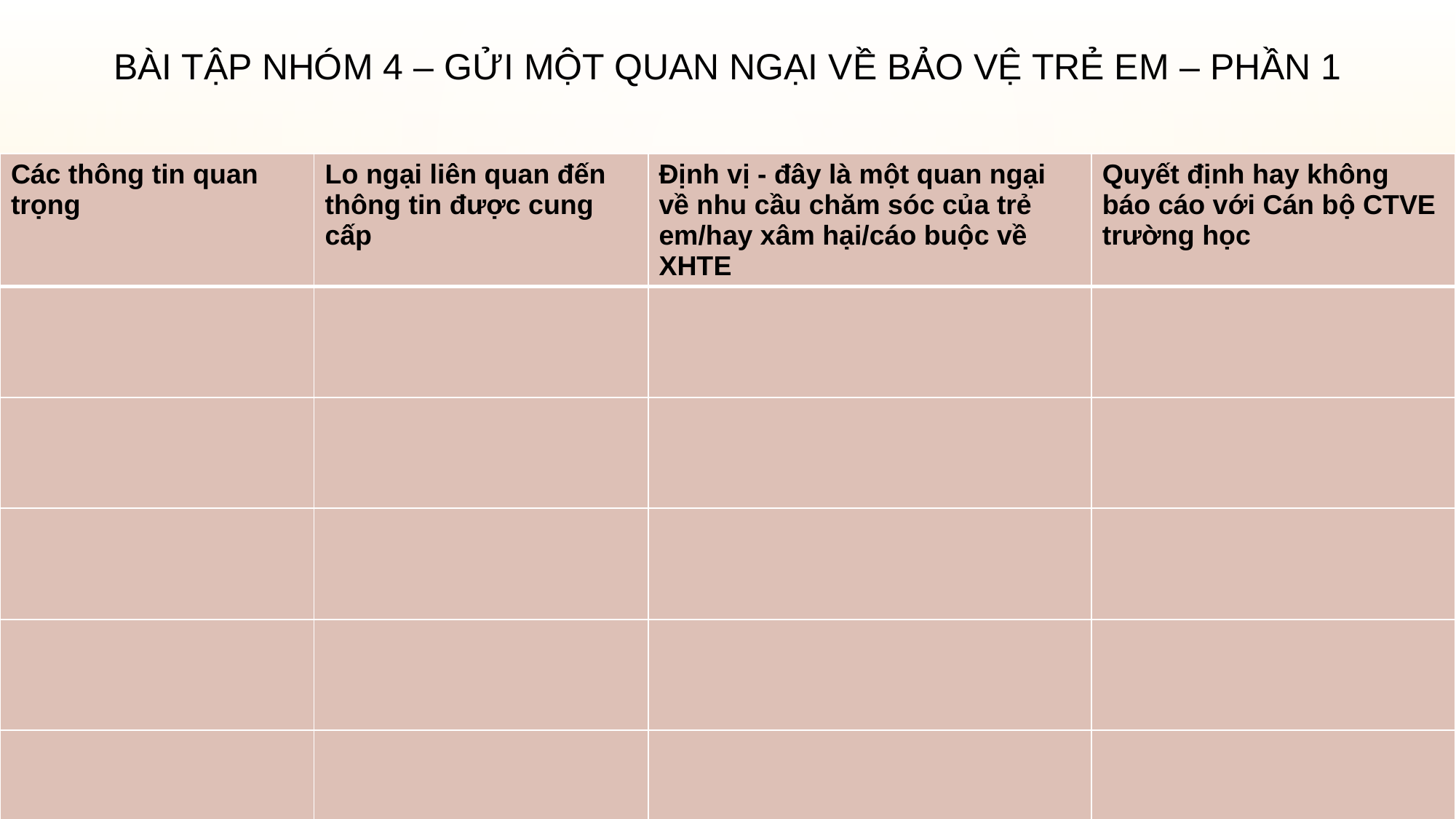

# Bài tập nhóm 4 – Gửi một quan ngại về Bảo vệ trẻ em – Phần 1
| Các thông tin quan trọng | Lo ngại liên quan đến thông tin được cung cấp | Định vị - đây là một quan ngại về nhu cầu chăm sóc của trẻ em/hay xâm hại/cáo buộc về XHTE | Quyết định hay không báo cáo với Cán bộ CTVE trường học |
| --- | --- | --- | --- |
|  |  |  |  |
|  |  |  |  |
|  |  |  |  |
|  |  |  |  |
|  |  |  |  |
93